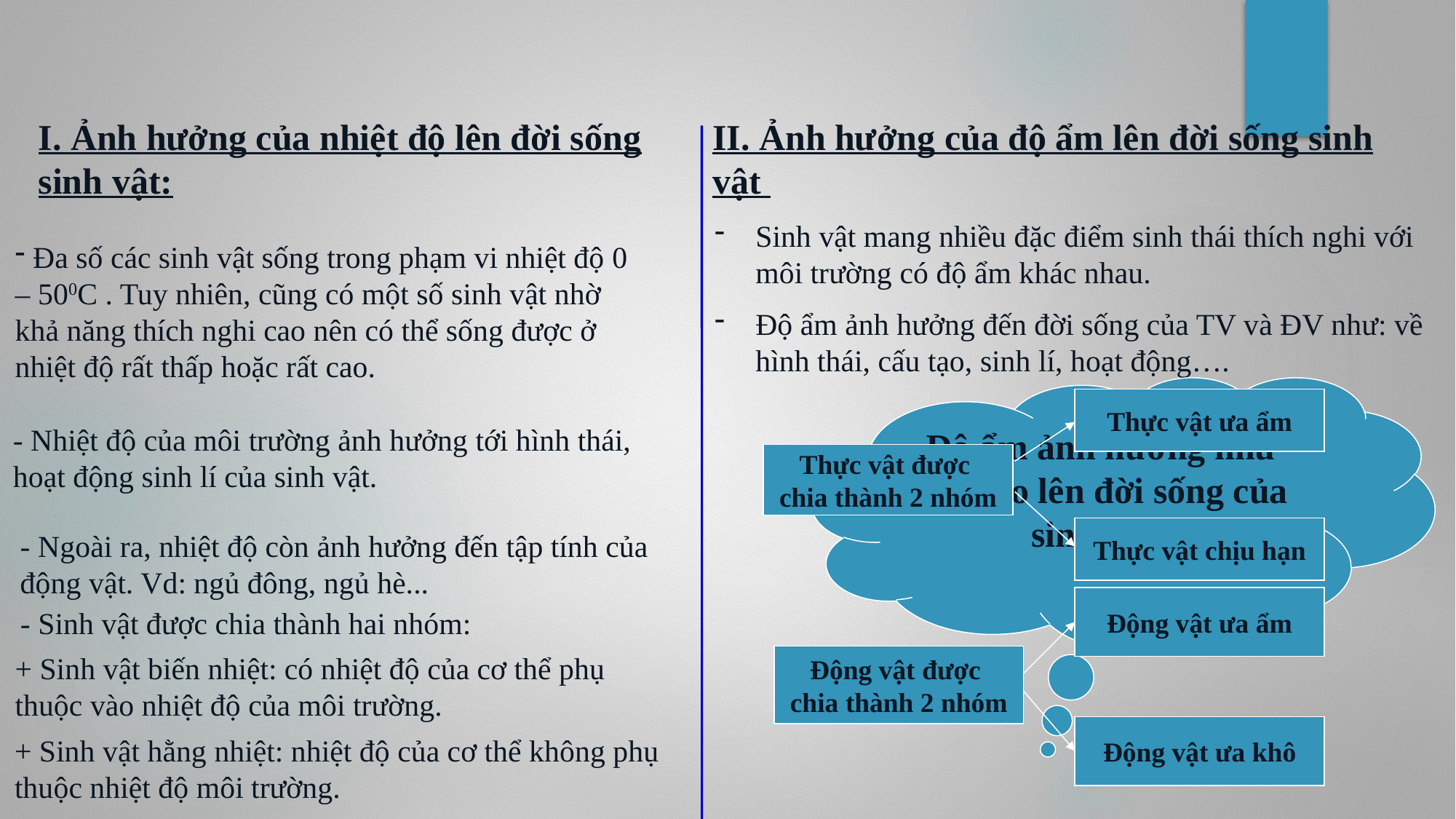

I. Ảnh hưởng của nhiệt độ lên đời sống sinh vật:
II. Ảnh hưởng của độ ẩm lên đời sống sinh vật

Sinh vật mang nhiều đặc điểm sinh thái thích nghi với môi trường có độ ẩm khác nhau.
Độ ẩm ảnh hưởng đến đời sống của TV và ĐV như: về hình thái, cấu tạo, sinh lí, hoạt động….
 Đa số các sinh vật sống trong phạm vi nhiệt độ 0 – 500C . Tuy nhiên, cũng có một số sinh vật nhờ khả năng thích nghi cao nên có thể sống được ở nhiệt độ rất thấp hoặc rất cao.
Độ ẩm ảnh hưởng như thế nào lên đời sống của sinh vật?
Thực vật ưa ẩm
- Nhiệt độ của môi trường ảnh hưởng tới hình thái, hoạt động sinh lí của sinh vật.

Thực vật được
chia thành 2 nhóm

Thực vật chịu hạn
- Ngoài ra, nhiệt độ còn ảnh hưởng đến tập tính của động vật. Vd: ngủ đông, ngủ hè...
Động vật ưa ẩm
- Sinh vật được chia thành hai nhóm:

+ Sinh vật biến nhiệt: có nhiệt độ của cơ thể phụ thuộc vào nhiệt độ của môi trường.
Động vật được
chia thành 2 nhóm

Động vật ưa khô
+ Sinh vật hằng nhiệt: nhiệt độ của cơ thể không phụ thuộc nhiệt độ môi trường.